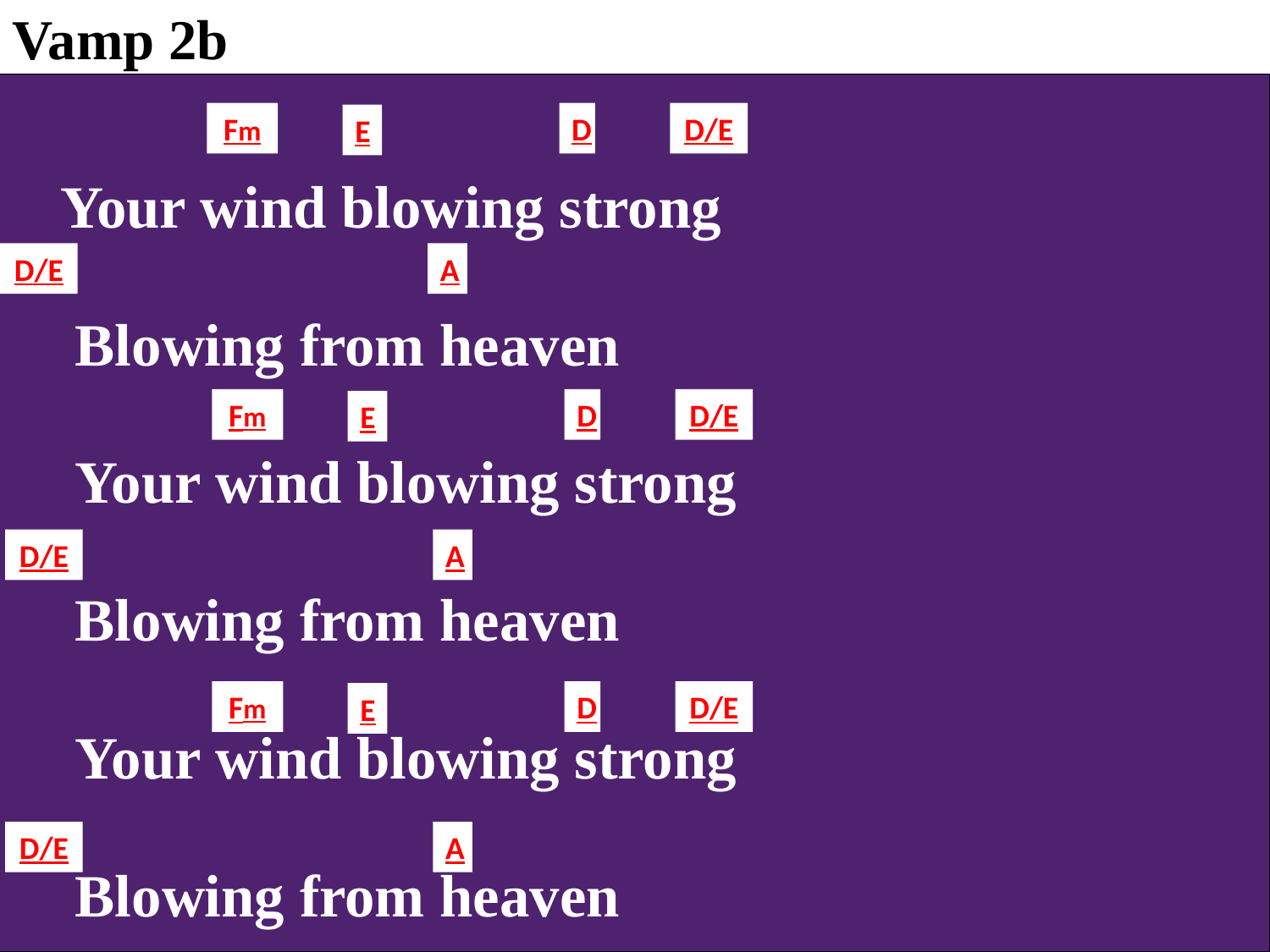

Vamp 2b

Fm
D
D/E
E
   Your wind blowing strong
    Blowing from heaven
    Your wind blowing strong
    Blowing from heaven
    Your wind blowing strong
    Blowing from heaven
D/E
A
Fm
D
D/E
E
D/E
A
Fm
D
D/E
E
D/E
A